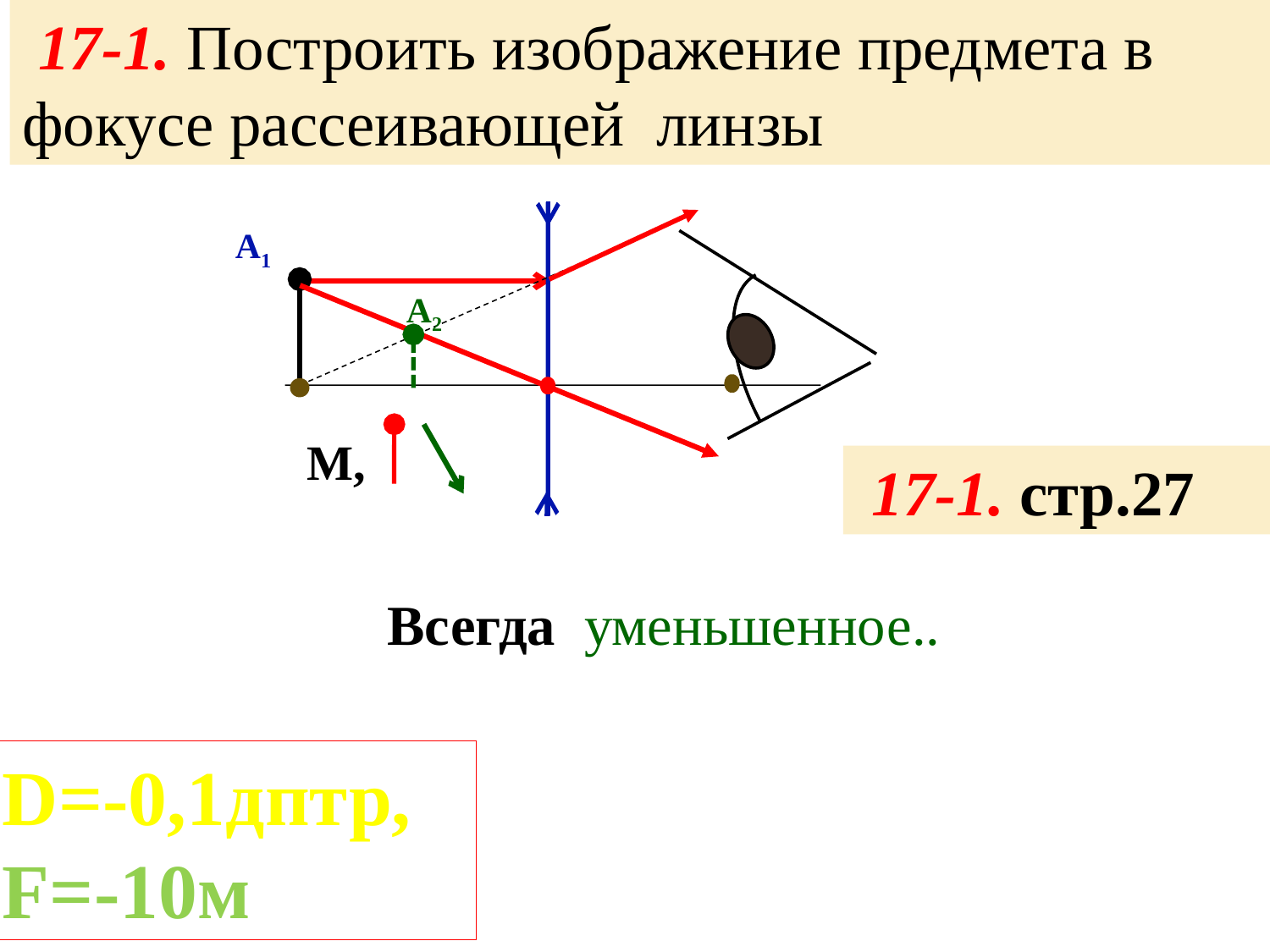

17-1. Построить изображение предмета в фокусе рассеивающей  линзы

  А1

  А2

М,
 17-1. стр.27
Всегда  уменьшенное..
D=-0,1дптр,
F=-10м